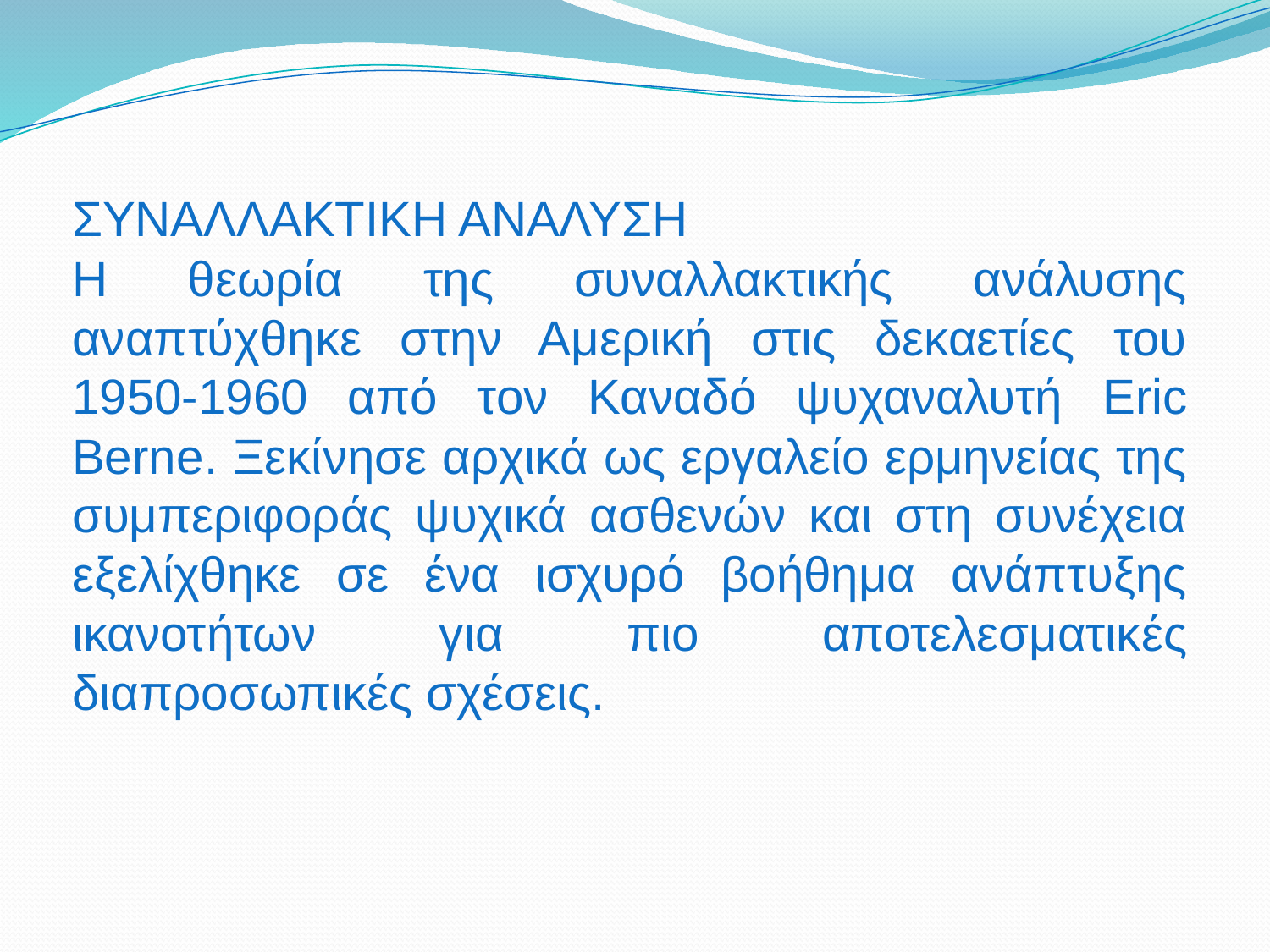

ΣΥΝΑΛΛΑΚΤΙΚΗ ΑΝΑΛΥΣΗ
Η θεωρία της συναλλακτικής ανάλυσης αναπτύχθηκε στην Αμερική στις δεκαετίες του 1950-1960 από τον Καναδό ψυχαναλυτή Eric Berne. Ξεκίνησε αρχικά ως εργαλείο ερμηνείας της συμπεριφοράς ψυχικά ασθενών και στη συνέχεια εξελίχθηκε σε ένα ισχυρό βοήθημα ανάπτυξης ικανοτήτων για πιο αποτελεσματικές διαπροσωπικές σχέσεις.